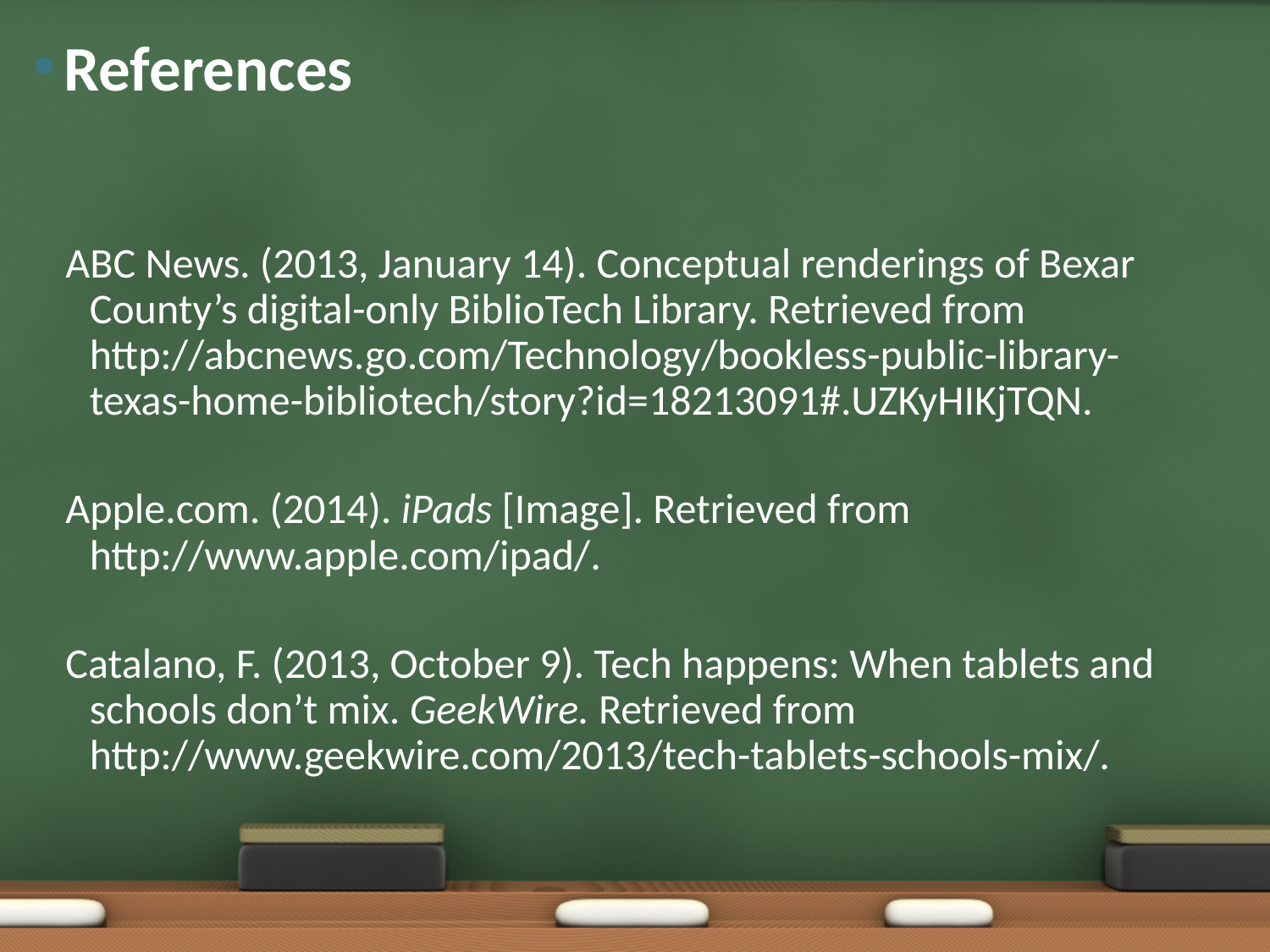

# References

ABC News. (2013, January 14). Conceptual renderings of Bexar County’s digital-only BiblioTech Library. Retrieved from http://abcnews.go.com/Technology/bookless-public-library-texas-home-bibliotech/story?id=18213091#.UZKyHIKjTQN.

Apple.com. (2014). iPads [Image]. Retrieved from http://www.apple.com/ipad/.

Catalano, F. (2013, October 9). Tech happens: When tablets and schools don’t mix. GeekWire. Retrieved from http://www.geekwire.com/2013/tech-tablets-schools-mix/.